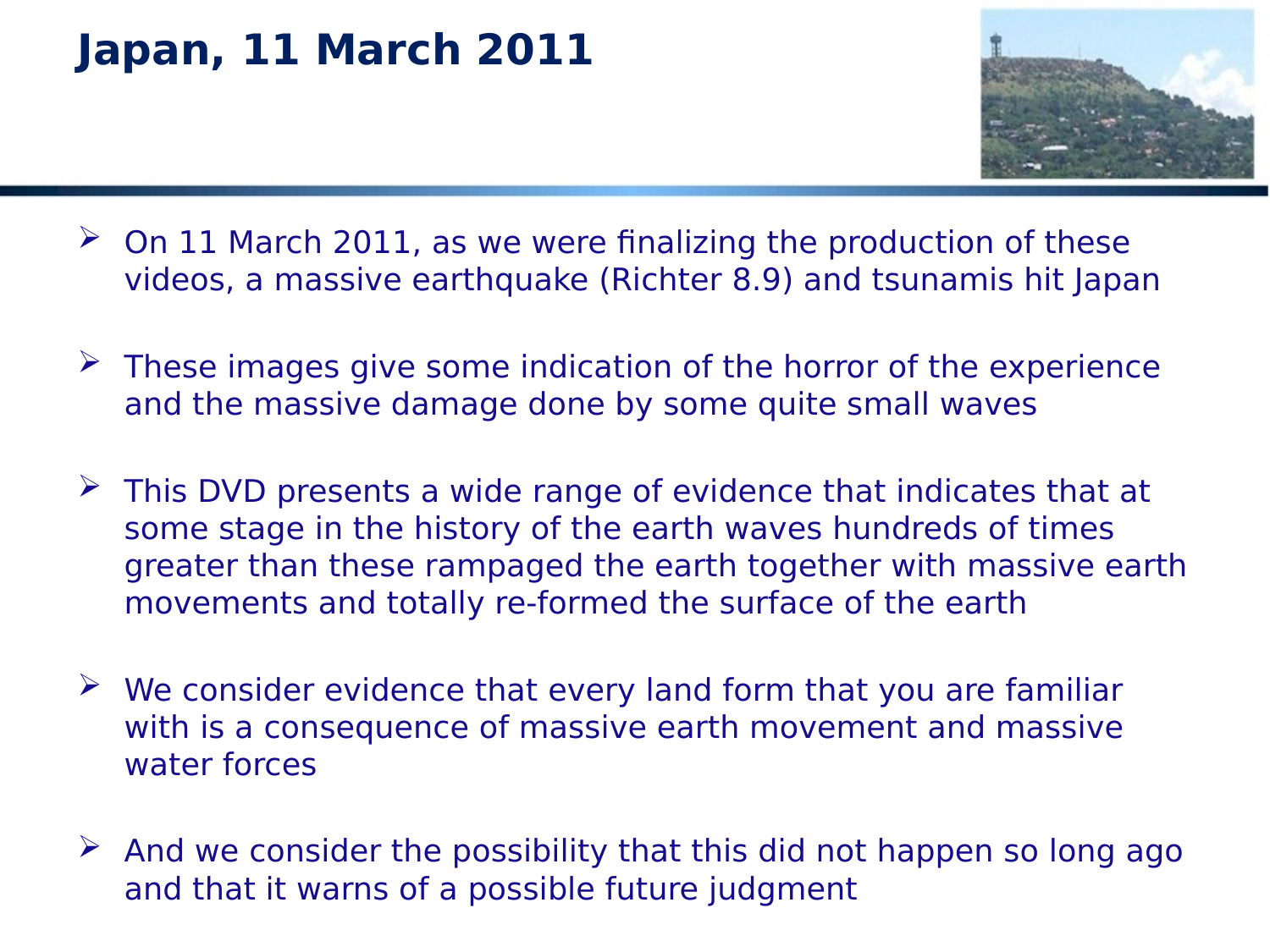

# Japan, 11 March 2011
On 11 March 2011, as we were finalizing the production of these videos, a massive earthquake (Richter 8.9) and tsunamis hit Japan

These images give some indication of the horror of the experience and the massive damage done by some quite small waves

This DVD presents a wide range of evidence that indicates that at some stage in the history of the earth waves hundreds of times greater than these rampaged the earth together with massive earth movements and totally re-formed the surface of the earth

We consider evidence that every land form that you are familiar with is a consequence of massive earth movement and massive water forces

And we consider the possibility that this did not happen so long ago and that it warns of a possible future judgment